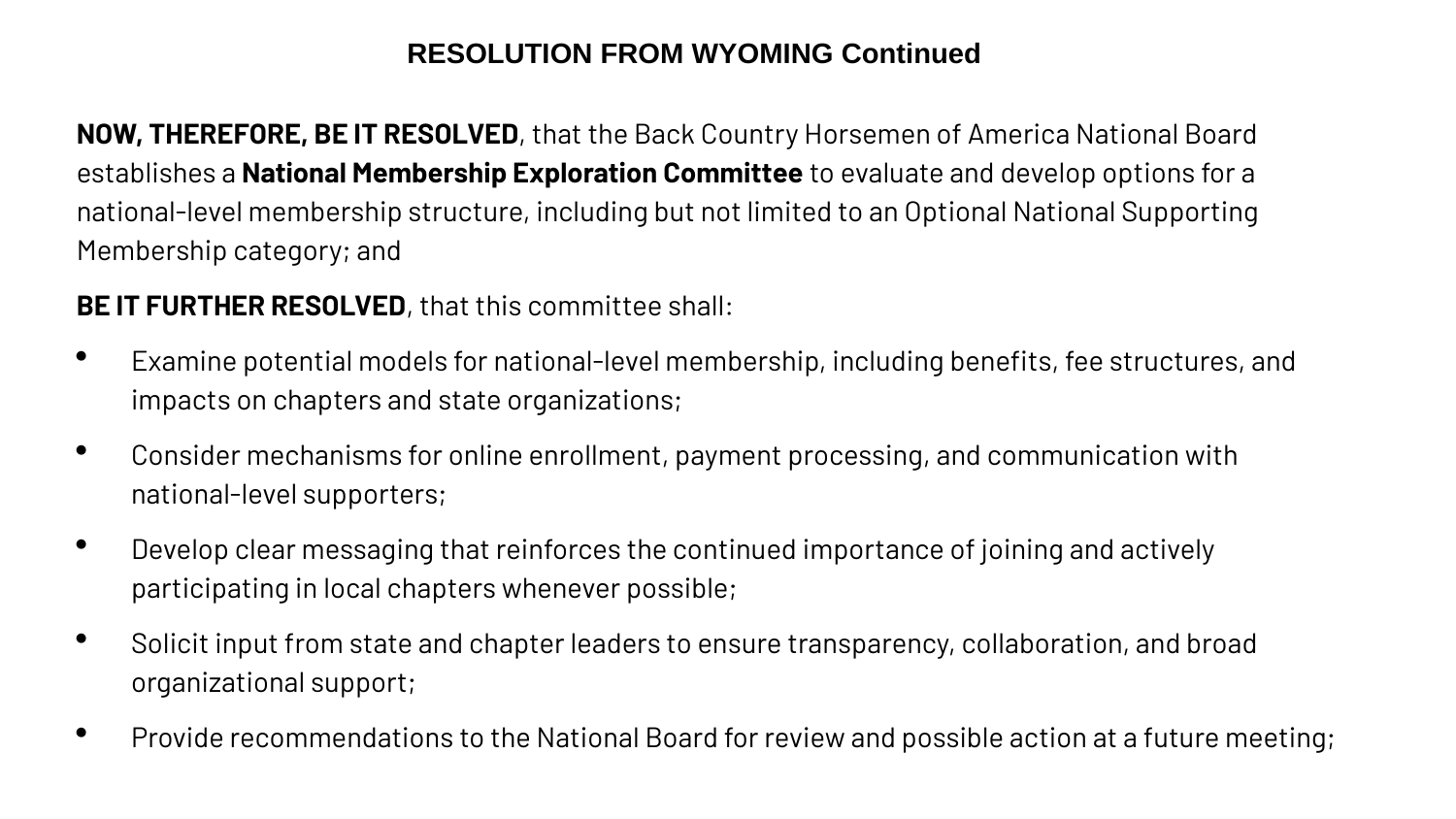

RESOLUTION FROM WYOMING Continued
NOW, THEREFORE, BE IT RESOLVED, that the Back Country Horsemen of America National Board establishes a National Membership Exploration Committee to evaluate and develop options for a national‑level membership structure, including but not limited to an Optional National Supporting Membership category; and
BE IT FURTHER RESOLVED, that this committee shall:
Examine potential models for national‑level membership, including benefits, fee structures, and impacts on chapters and state organizations;
Consider mechanisms for online enrollment, payment processing, and communication with national‑level supporters;
Develop clear messaging that reinforces the continued importance of joining and actively participating in local chapters whenever possible;
Solicit input from state and chapter leaders to ensure transparency, collaboration, and broad organizational support;
Provide recommendations to the National Board for review and possible action at a future meeting;